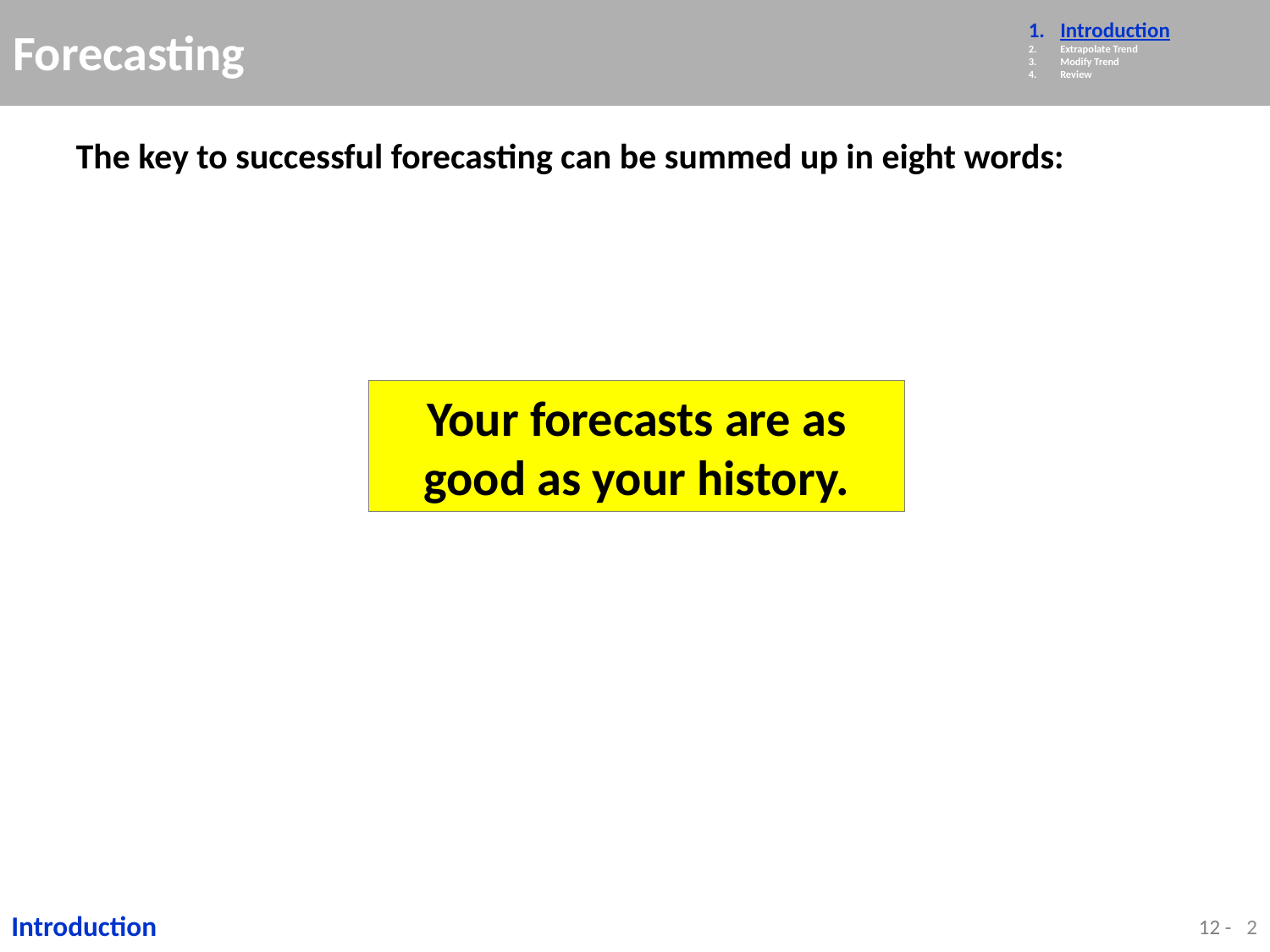

# Forecasting
Introduction
Extrapolate Trend
Modify Trend
Review
The key to successful forecasting can be summed up in eight words:
Your forecasts are as good as your history.
2
Introduction
12 -